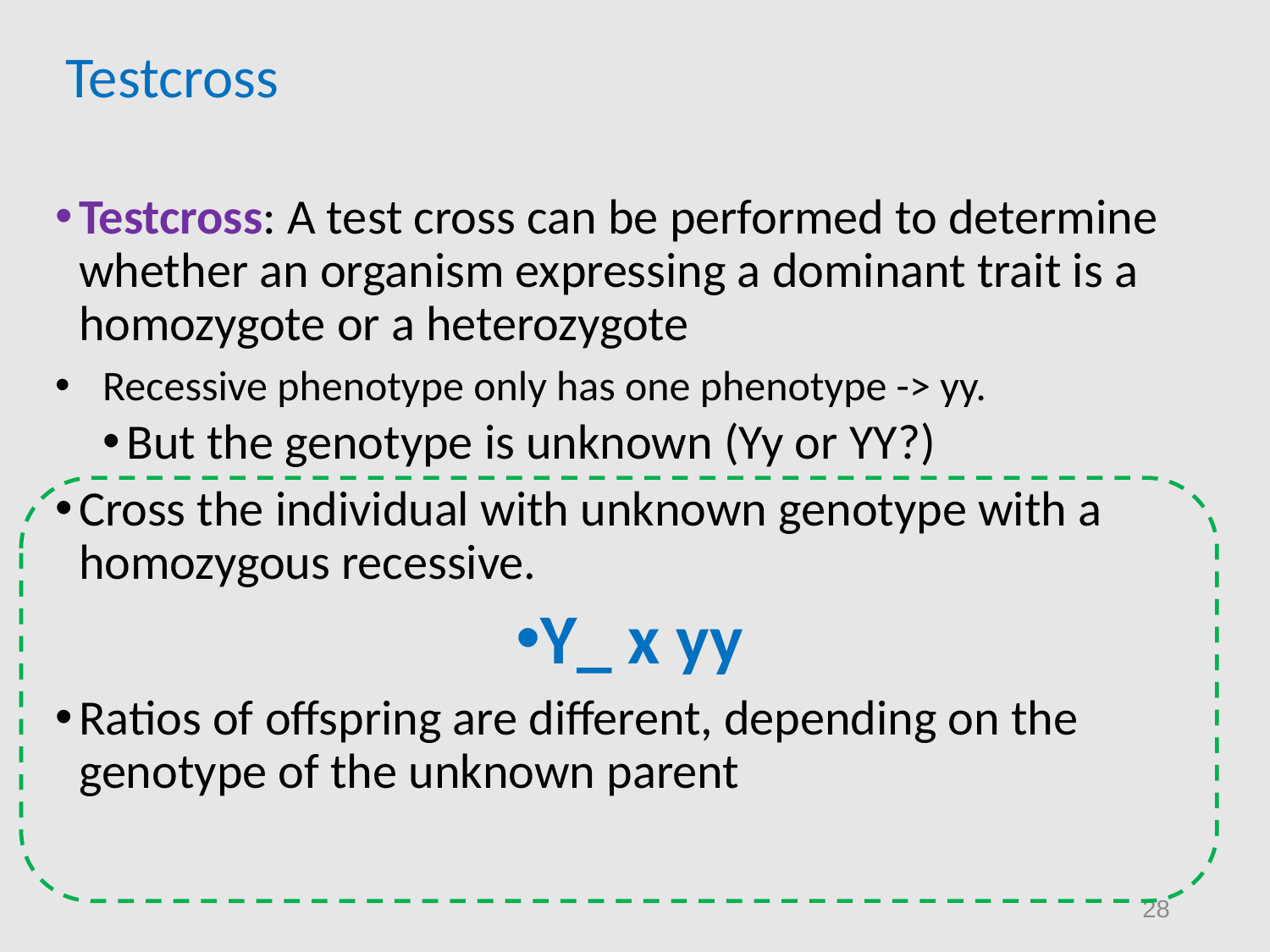

# Testcross
Testcross: A test cross can be performed to determine whether an organism expressing a dominant trait is a homozygote or a heterozygote
Recessive phenotype only has one phenotype -> yy.
But the genotype is unknown (Yy or YY?)
Cross the individual with unknown genotype with a homozygous recessive.
Y_ x yy
Ratios of offspring are different, depending on the genotype of the unknown parent

28